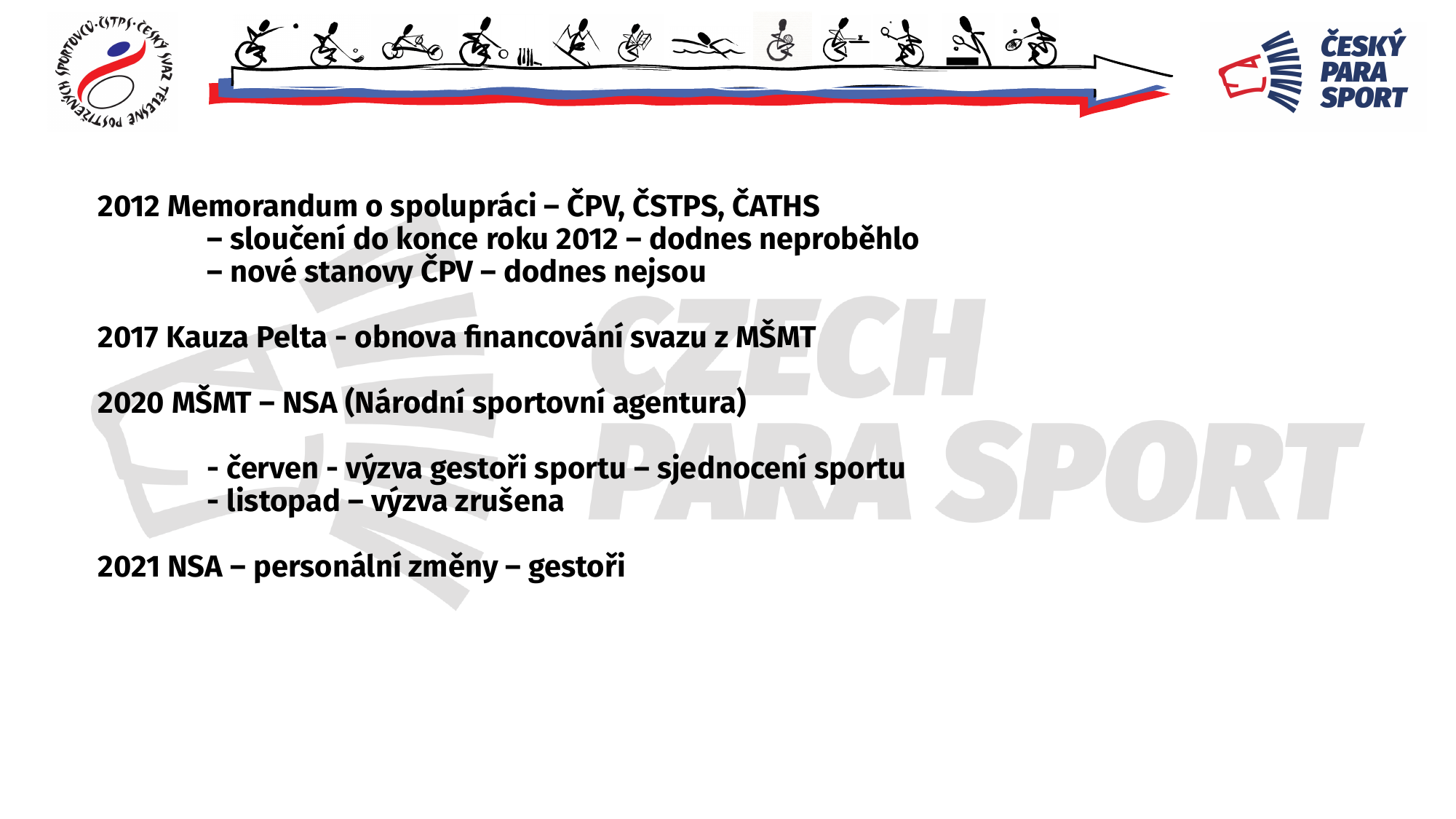

# 2012 Memorandum o spolupráci – ČPV, ČSTPS, ČATHS – sloučení do konce roku 2012 – dodnes neproběhlo – nové stanovy ČPV – dodnes nejsou 2017 Kauza Pelta - obnova financování svazu z MŠMT 2020 MŠMT – NSA (Národní sportovní agentura) - červen - výzva gestoři sportu – sjednocení sportu - listopad – výzva zrušena 2021 NSA – personální změny – gestoři